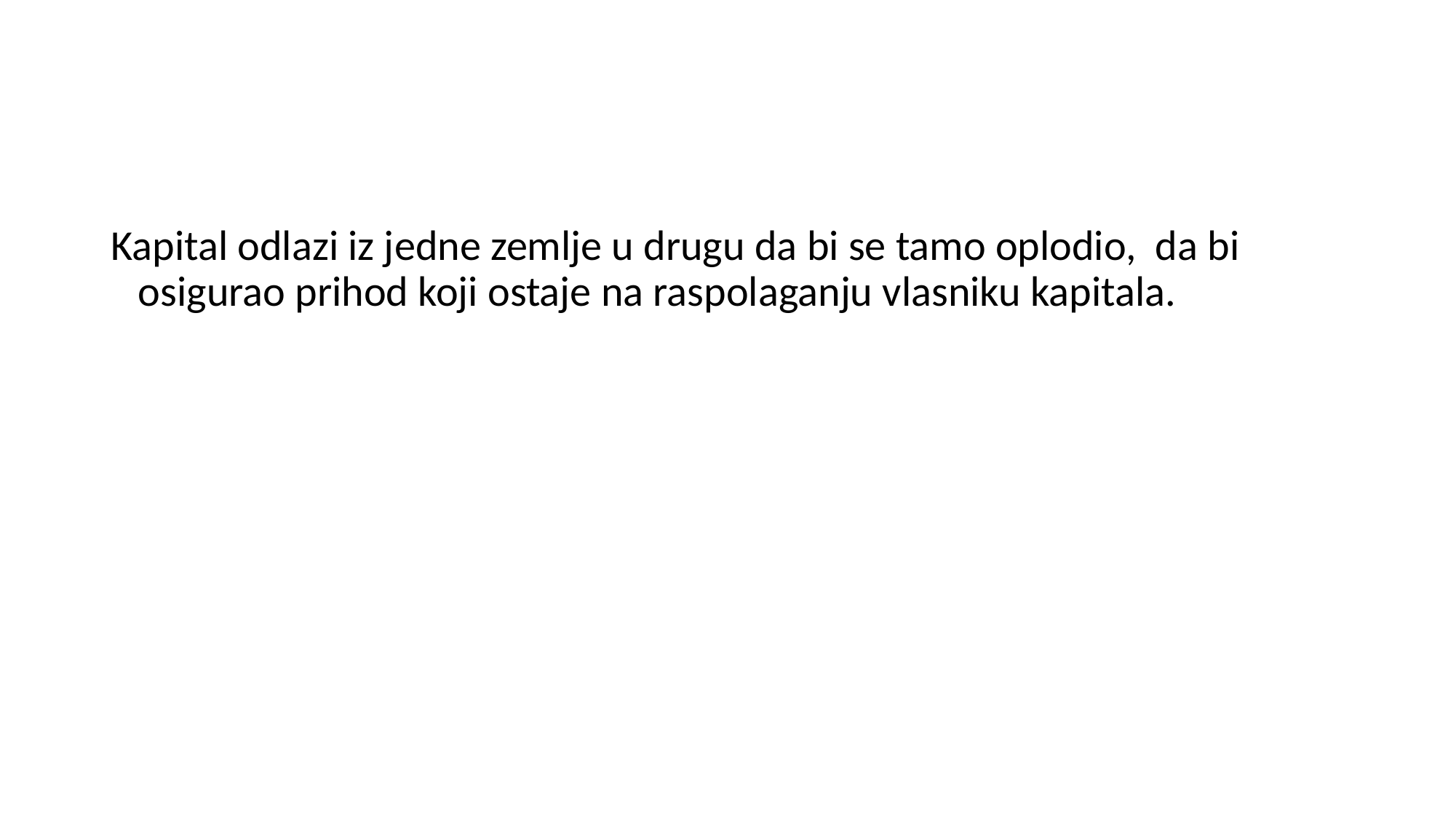

Kapital odlazi iz jedne zemlje u drugu da bi se tamo oplodio,  da bi osigurao prihod koji ostaje na raspolaganju vlasniku kapitala.